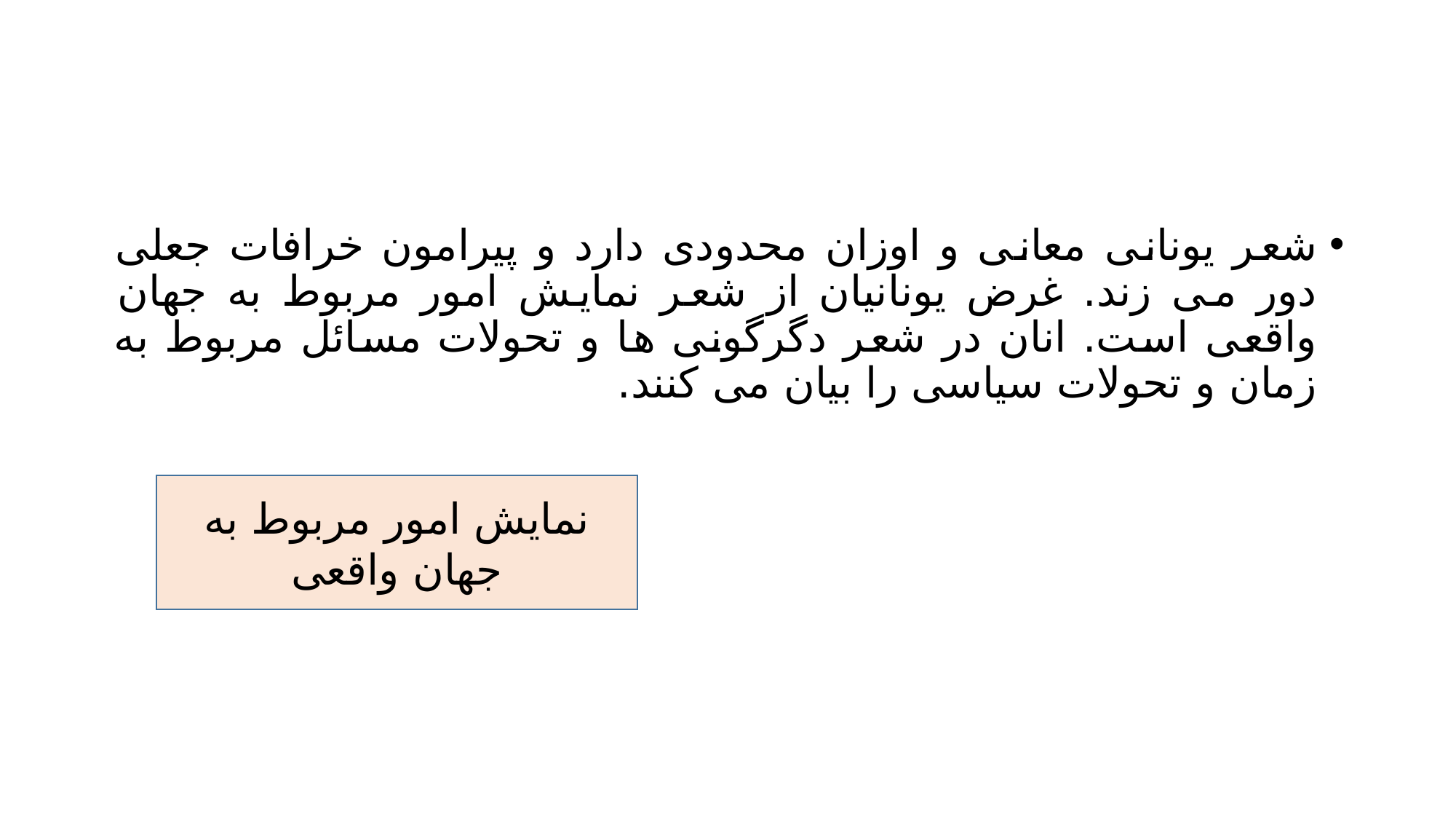

#
شعر یونانی معانی و اوزان محدودی دارد و پیرامون خرافات جعلی دور می زند. غرض یونانیان از شعر نمایش امور مربوط به جهان واقعی است. انان در شعر دگرگونی ها و تحولات مسائل مربوط به زمان و تحولات سیاسی را بیان می کنند.
نمایش امور مربوط به جهان واقعی